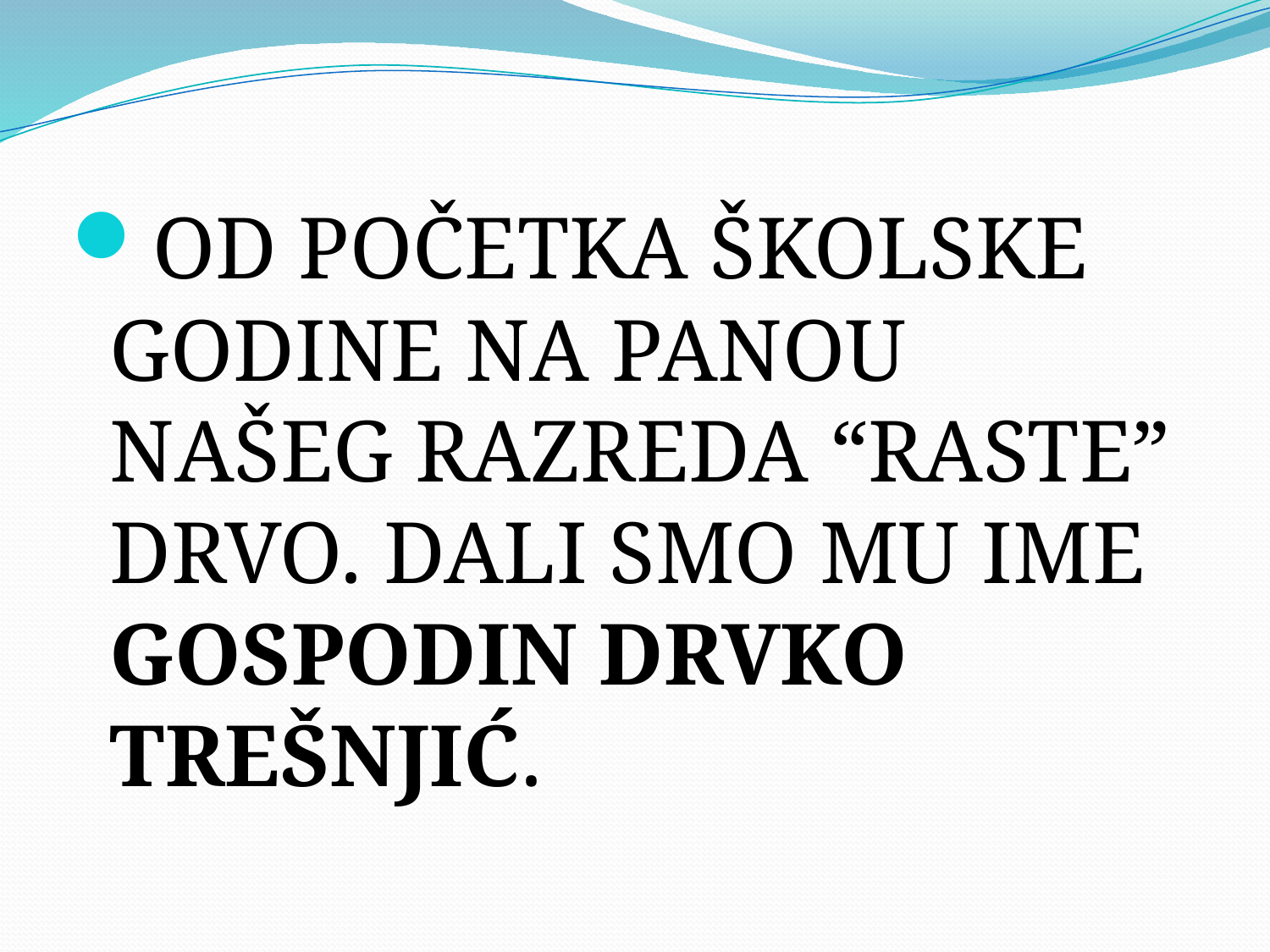

OD POČETKA ŠKOLSKE GODINE NA PANOU  NAŠEG RAZREDA “RASTE” DRVO. DALI SMO MU IME GOSPODIN DRVKO TREŠNJIĆ.